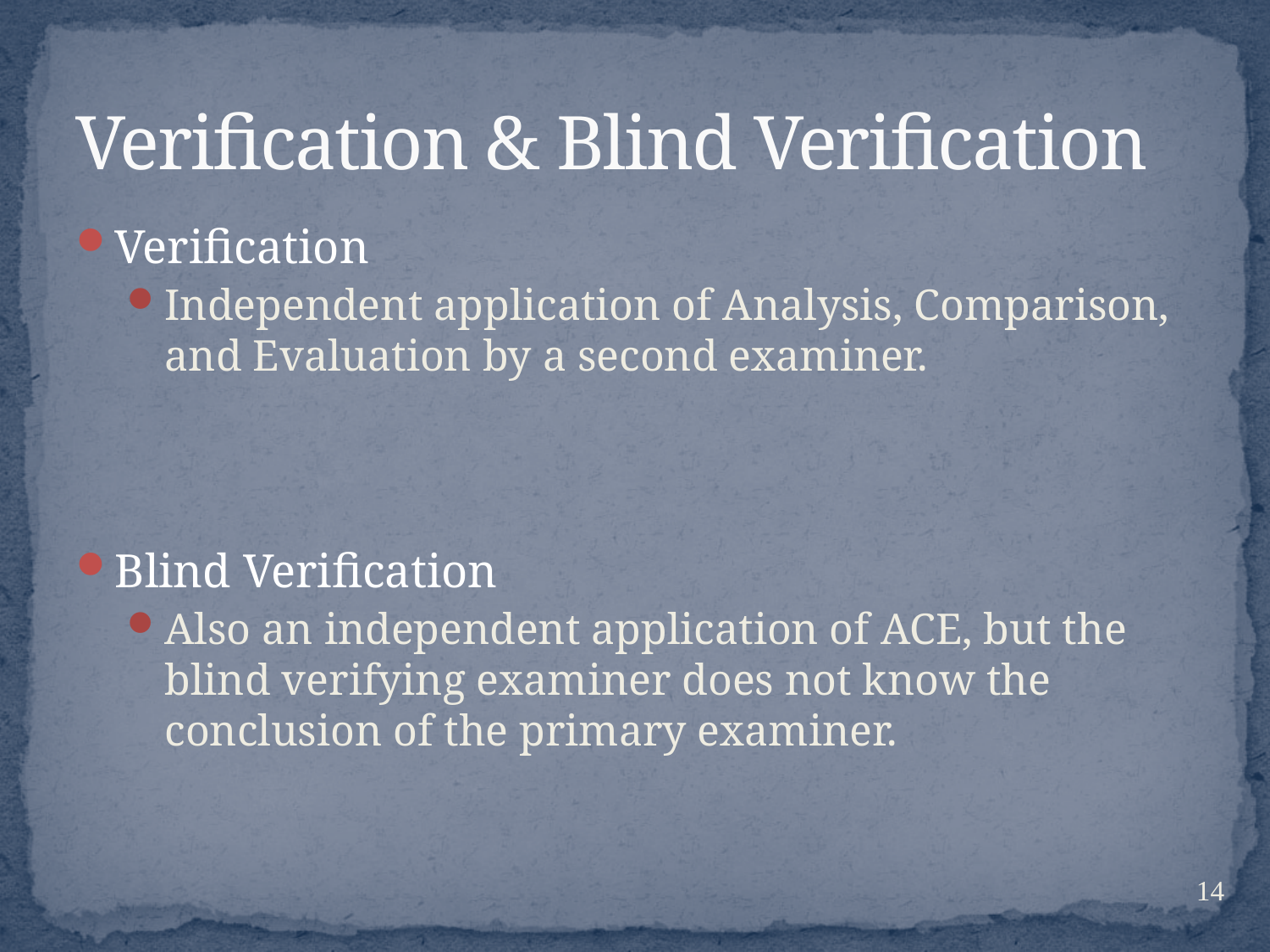

# Verification & Blind Verification
Verification
Independent application of Analysis, Comparison, and Evaluation by a second examiner.

Blind Verification
Also an independent application of ACE, but the blind verifying examiner does not know the conclusion of the primary examiner.

14